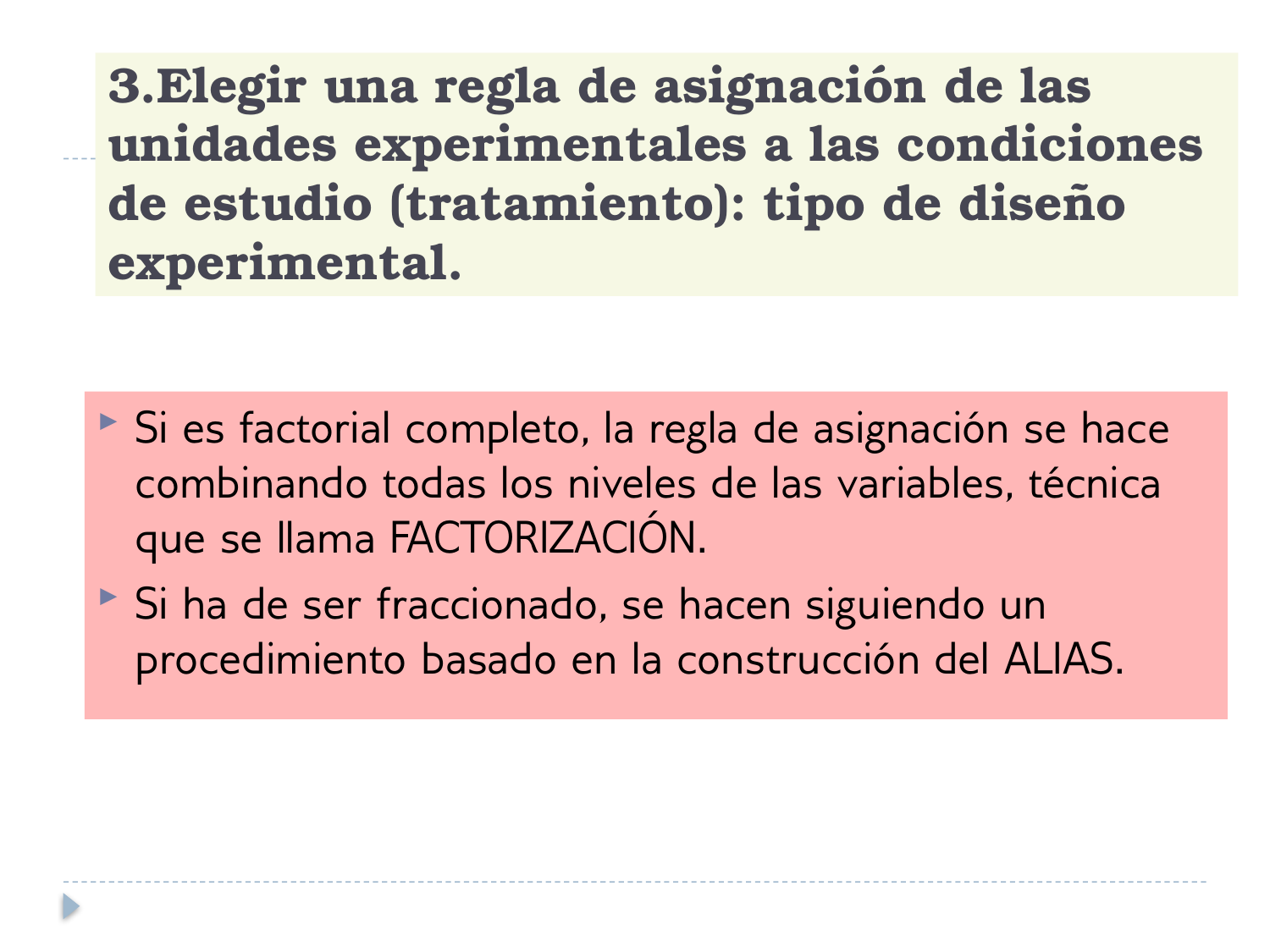

# 3.Elegir una regla de asignación de las unidades experimentales a las condiciones de estudio (tratamiento): tipo de diseño experimental.
Si es factorial completo, la regla de asignación se hace combinando todas los niveles de las variables, técnica que se llama FACTORIZACIÓN.
Si ha de ser fraccionado, se hacen siguiendo un procedimiento basado en la construcción del ALIAS.